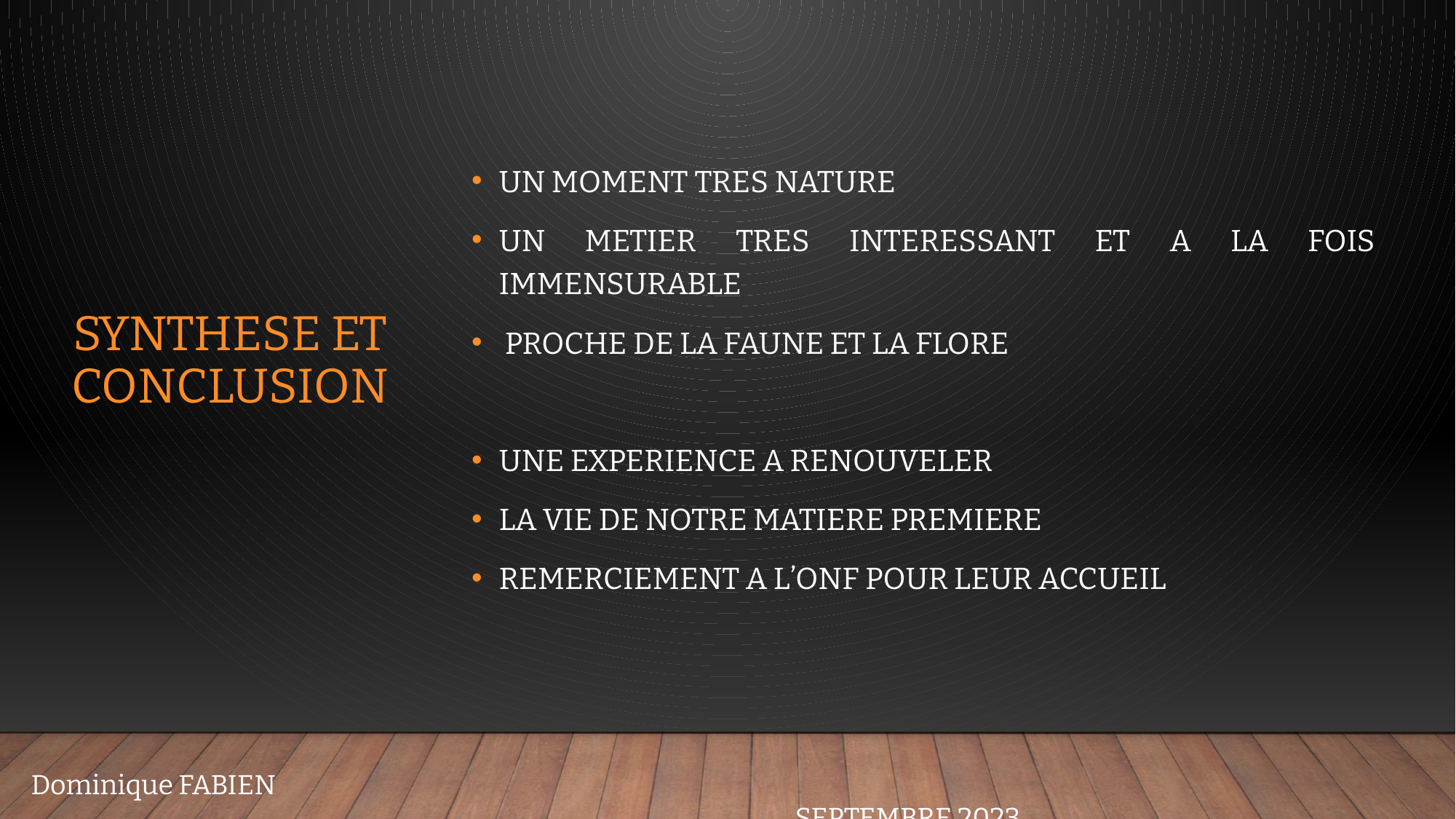

# SYNTHESE ET CONCLUSION
UN MOMENT TRES NATURE
UN METIER TRES INTERESSANT ET A LA FOIS IMMENSURABLE
 PROCHE DE LA FAUNE ET LA FLORE

UNE EXPERIENCE A RENOUVELER
LA VIE DE NOTRE MATIERE PREMIERE
REMERCIEMENT A L’ONF POUR LEUR ACCUEIL
Dominique FABIEN												    					SEPTEMBRE 2023